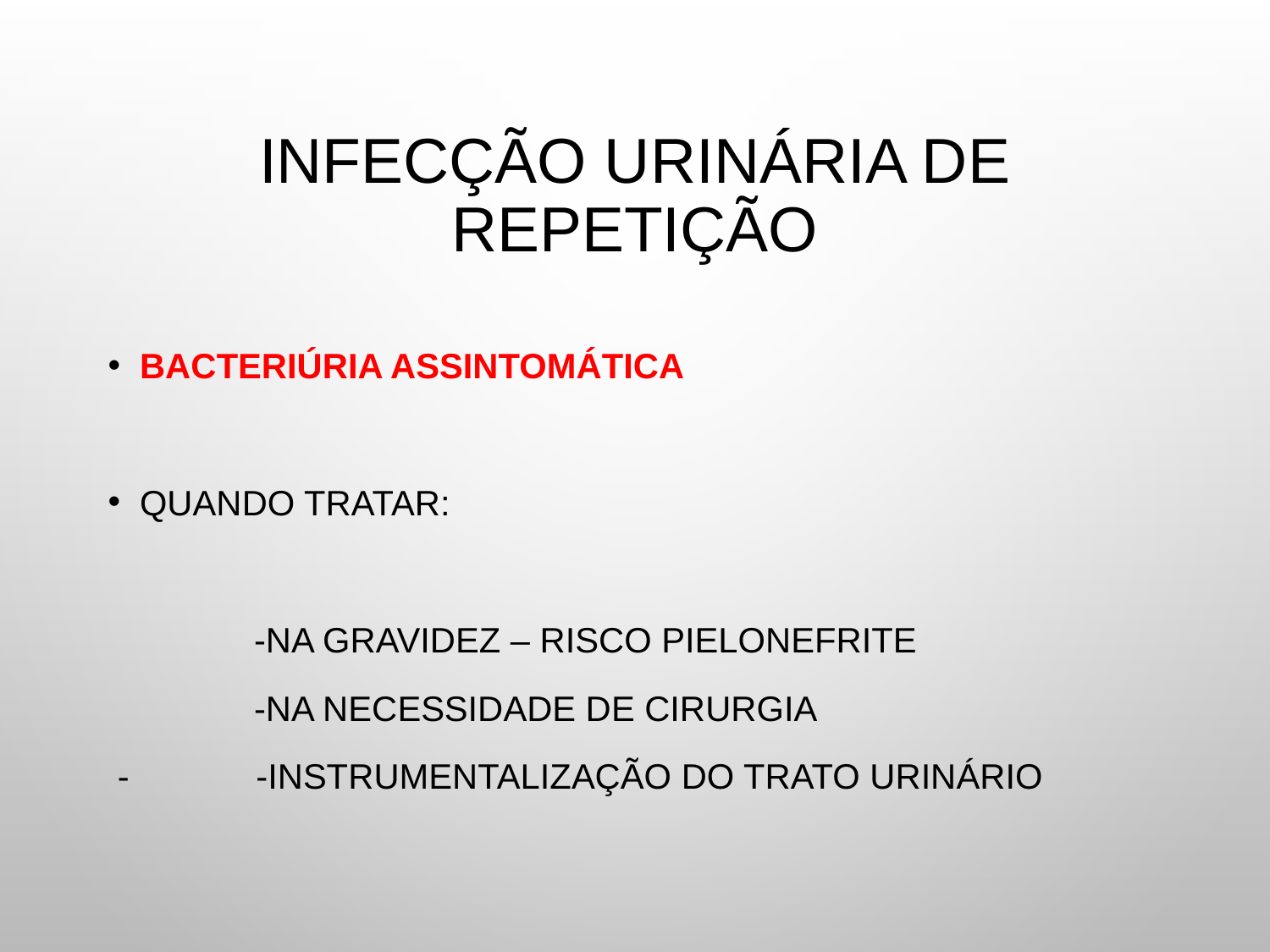

# Infecção Urinária de Repetição
Bacteriúria assintomática

Quando Tratar:

               -Na gravidez – risco pielonefrite
               -Na necessidade de cirurgia
 -             -instrumentalização do trato urinário